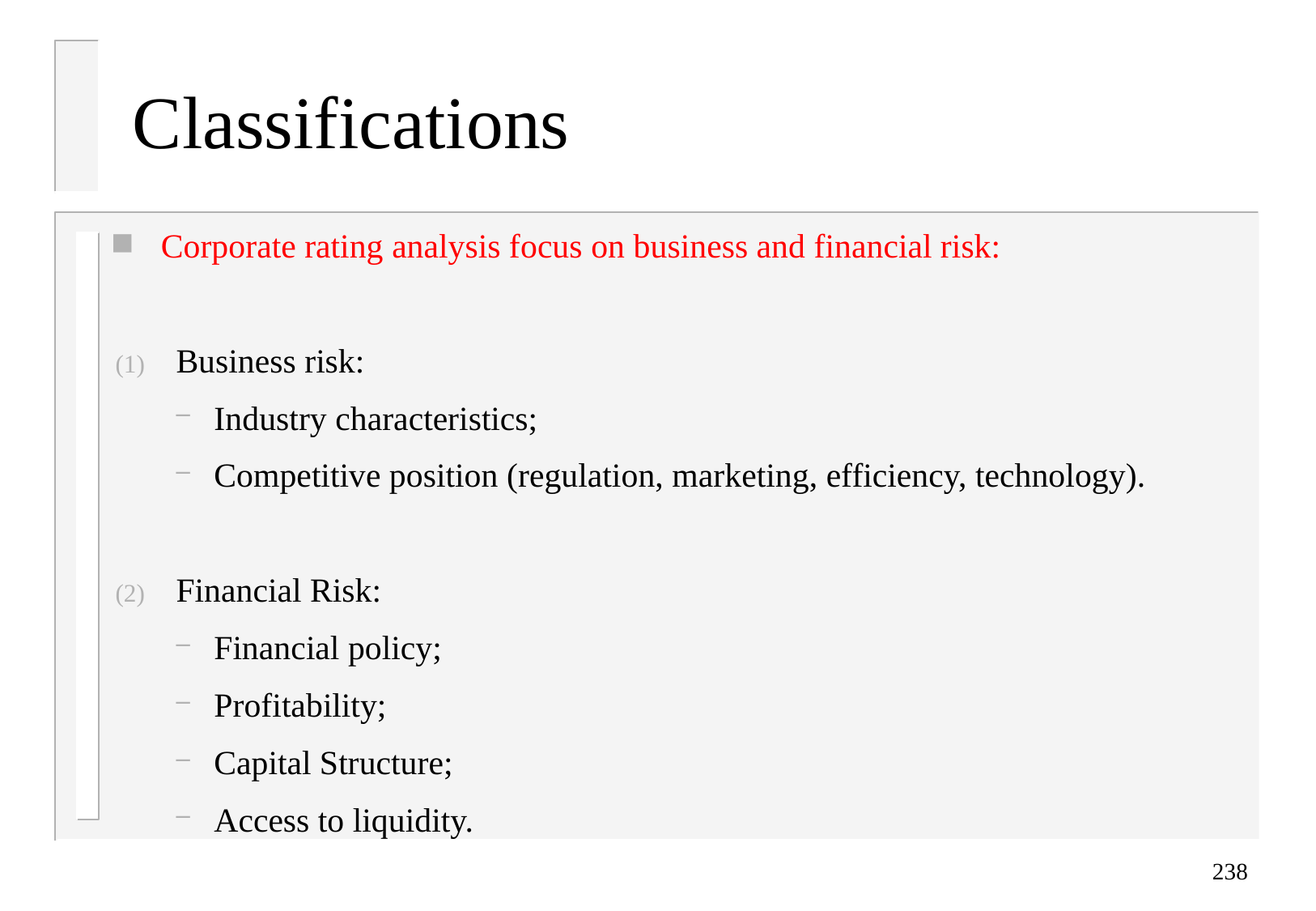

# Classifications
Corporate rating analysis focus on business and financial risk:

Business risk:
Industry characteristics;
Competitive position (regulation, marketing, efficiency, technology).

Financial Risk:
Financial policy;
Profitability;
Capital Structure;
Access to liquidity.
238